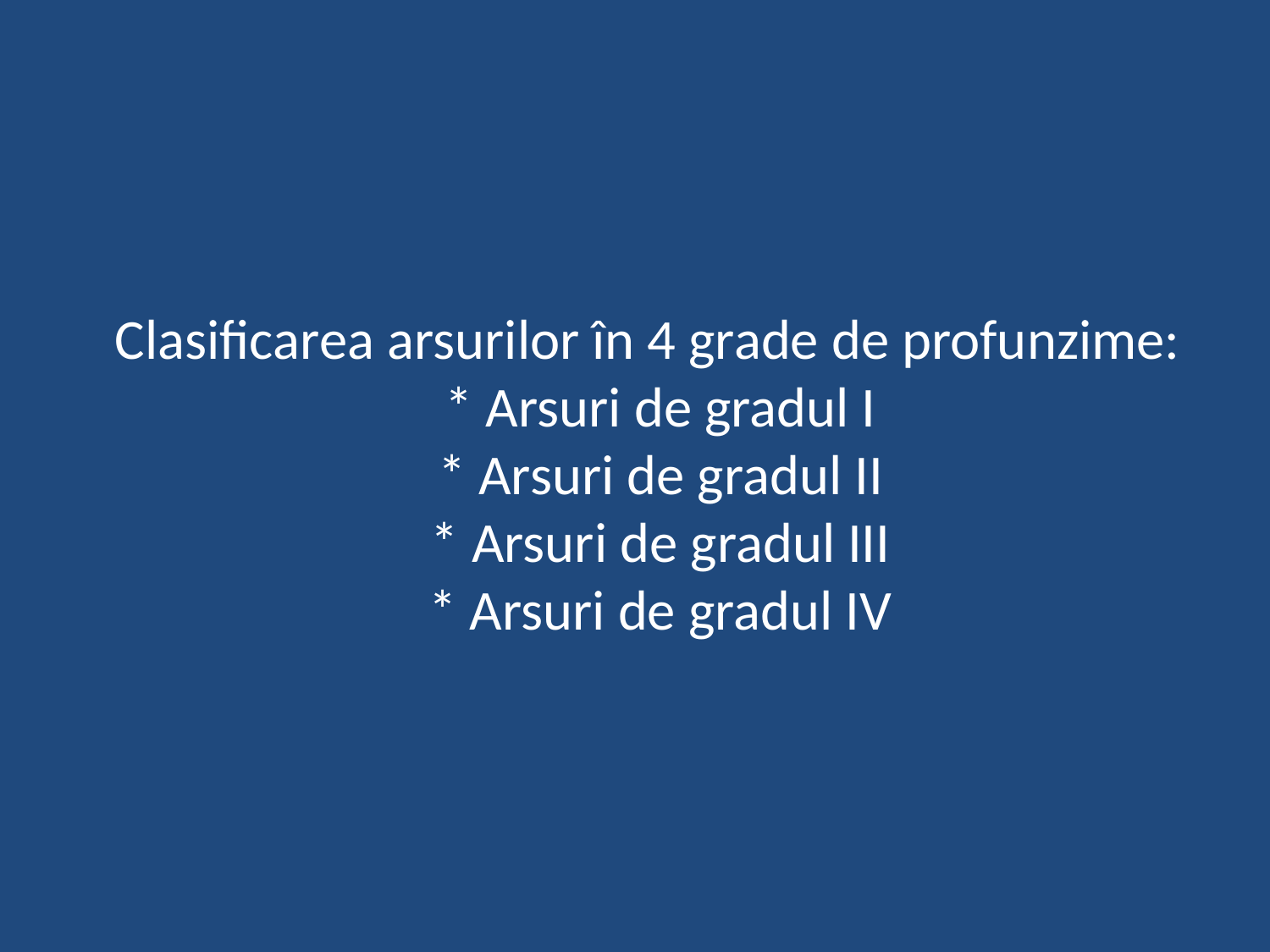

# Clasificarea arsurilor în 4 grade de profunzime: * Arsuri de gradul I * Arsuri de gradul II * Arsuri de gradul III * Arsuri de gradul IV